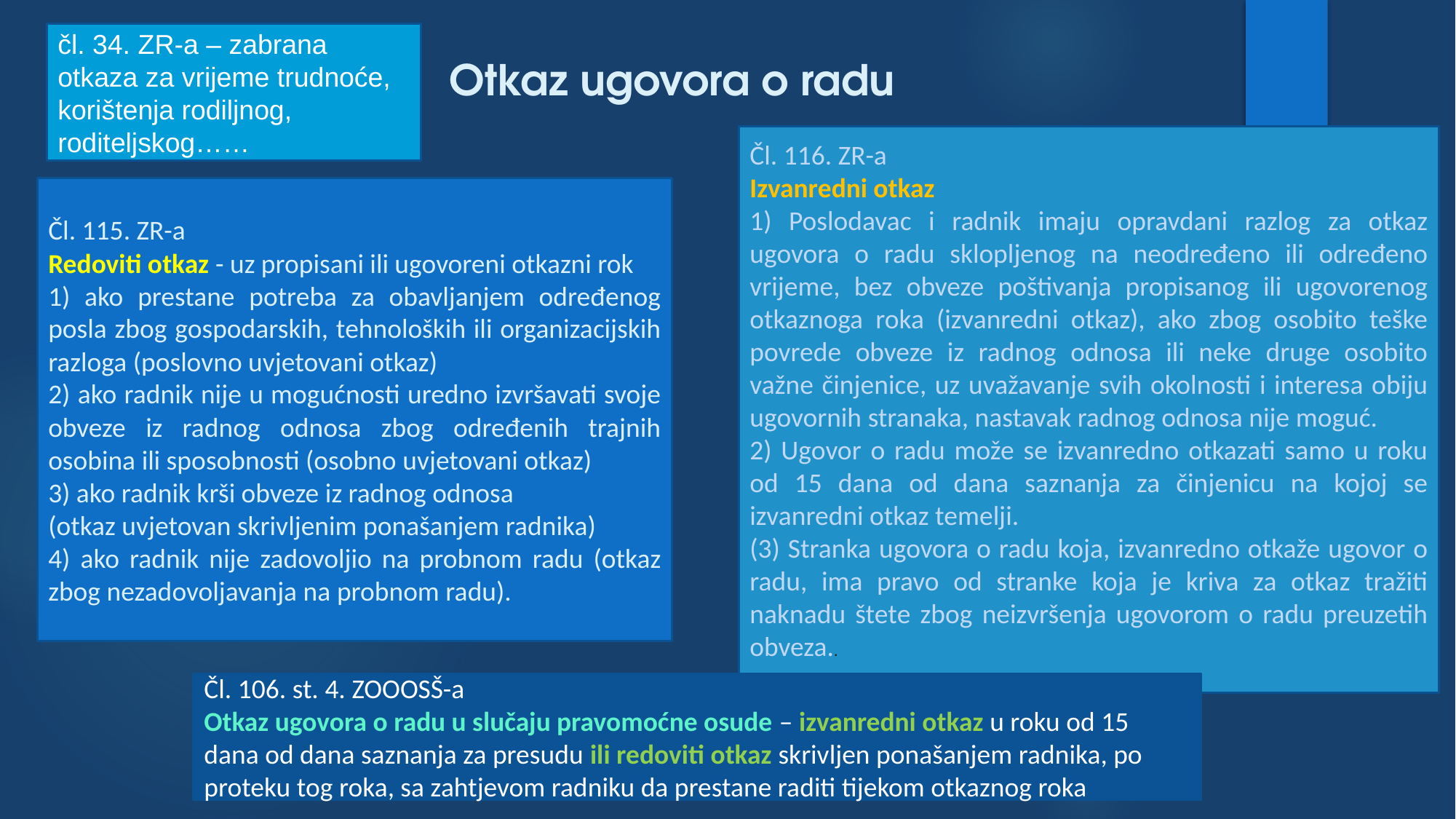

čl. 34. ZR-a – zabrana otkaza za vrijeme trudnoće, korištenja rodiljnog, roditeljskog……
# Otkaz ugovora o radu
Čl. 116. ZR-a
Izvanredni otkaz
1) Poslodavac i radnik imaju opravdani razlog za otkaz ugovora o radu sklopljenog na neodređeno ili određeno vrijeme, bez obveze poštivanja propisanog ili ugovorenog otkaznoga roka (izvanredni otkaz), ako zbog osobito teške povrede obveze iz radnog odnosa ili neke druge osobito važne činjenice, uz uvažavanje svih okolnosti i interesa obiju ugovornih stranaka, nastavak radnog odnosa nije moguć.
2) Ugovor o radu može se izvanredno otkazati samo u roku od 15 dana od dana saznanja za činjenicu na kojoj se izvanredni otkaz temelji.
(3) Stranka ugovora o radu koja, izvanredno otkaže ugovor o radu, ima pravo od stranke koja je kriva za otkaz tražiti naknadu štete zbog neizvršenja ugovorom o radu preuzetih obveza..

Čl. 115. ZR-a
Redoviti otkaz - uz propisani ili ugovoreni otkazni rok
1) ako prestane potreba za obavljanjem određenog posla zbog gospodarskih, tehnoloških ili organizacijskih razloga (poslovno uvjetovani otkaz)
2) ako radnik nije u mogućnosti uredno izvršavati svoje obveze iz radnog odnosa zbog određenih trajnih osobina ili sposobnosti (osobno uvjetovani otkaz)
3) ako radnik krši obveze iz radnog odnosa
(otkaz uvjetovan skrivljenim ponašanjem radnika)
4) ako radnik nije zadovoljio na probnom radu (otkaz zbog nezadovoljavanja na probnom radu).
Čl. 106. st. 4. ZOOOSŠ-a
Otkaz ugovora o radu u slučaju pravomoćne osude – izvanredni otkaz u roku od 15 dana od dana saznanja za presudu ili redoviti otkaz skrivljen ponašanjem radnika, po proteku tog roka, sa zahtjevom radniku da prestane raditi tijekom otkaznog roka